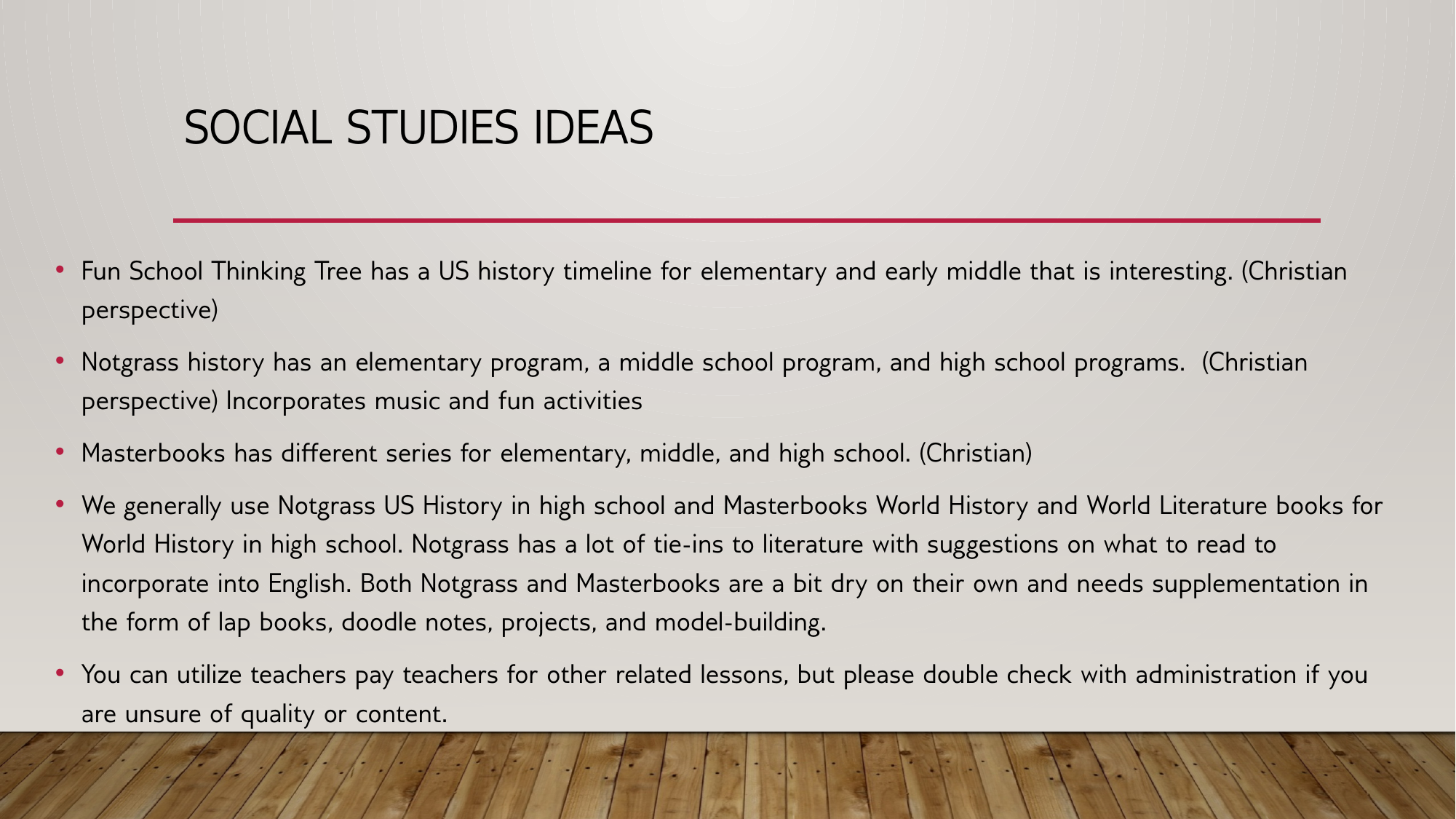

# Social studies ideas
Fun School Thinking Tree has a US history timeline for elementary and early middle that is interesting. (Christian perspective)
Notgrass history has an elementary program, a middle school program, and high school programs.  (Christian perspective) Incorporates music and fun activities
Masterbooks has different series for elementary, middle, and high school. (Christian)
We generally use Notgrass US History in high school and Masterbooks World History and World Literature books for World History in high school. Notgrass has a lot of tie-ins to literature with suggestions on what to read to incorporate into English. Both Notgrass and Masterbooks are a bit dry on their own and needs supplementation in the form of lap books, doodle notes, projects, and model-building.
You can utilize teachers pay teachers for other related lessons, but please double check with administration if you are unsure of quality or content.